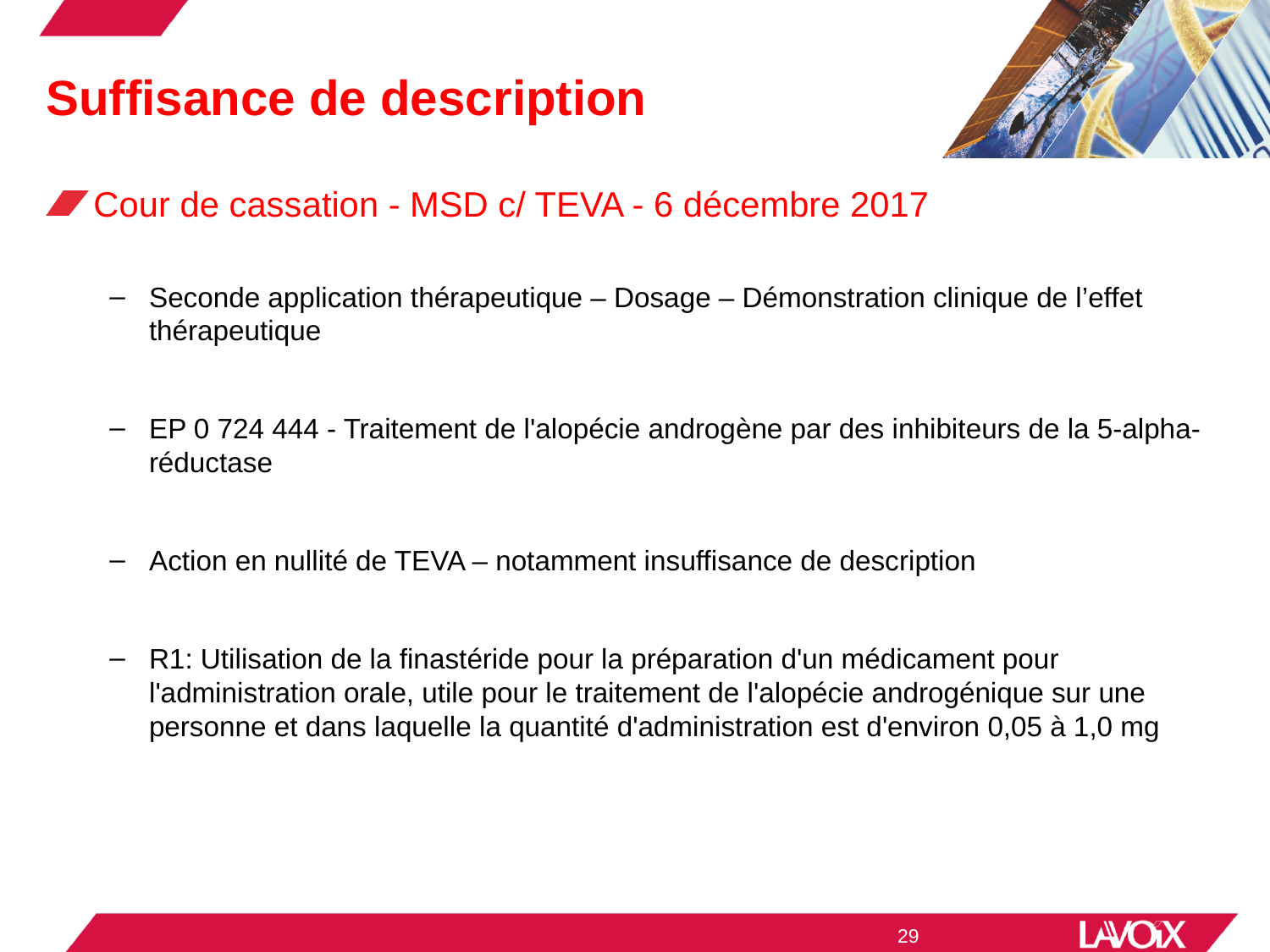

# Suffisance de description
Cour de cassation - MSD c/ TEVA - 6 décembre 2017

Seconde application thérapeutique – Dosage – Démonstration clinique de l’effet thérapeutique

EP 0 724 444 - Traitement de l'alopécie androgène par des inhibiteurs de la 5-alpha-réductase

Action en nullité de TEVA – notamment insuffisance de description

R1: Utilisation de la finastéride pour la préparation d'un médicament pour l'administration orale, utile pour le traitement de l'alopécie androgénique sur une personne et dans laquelle la quantité d'administration est d'environ 0,05 à 1,0 mg

29